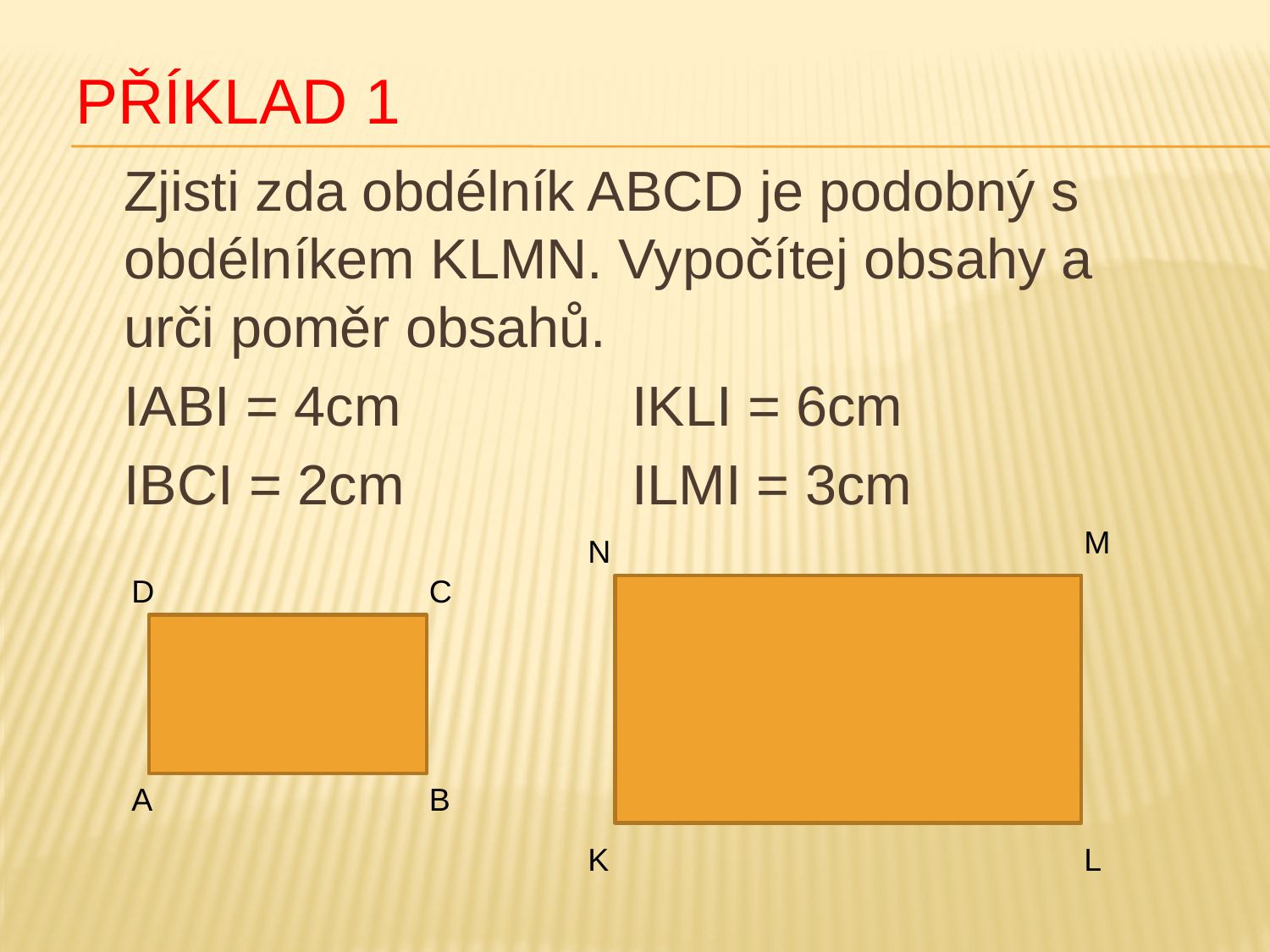

# Příklad 1
	Zjisti zda obdélník ABCD je podobný s obdélníkem KLMN. Vypočítej obsahy a urči poměr obsahů.
	IABI = 4cm		IKLI = 6cm
	IBCI = 2cm		ILMI = 3cm

M
N
D
C

A
B
K
L